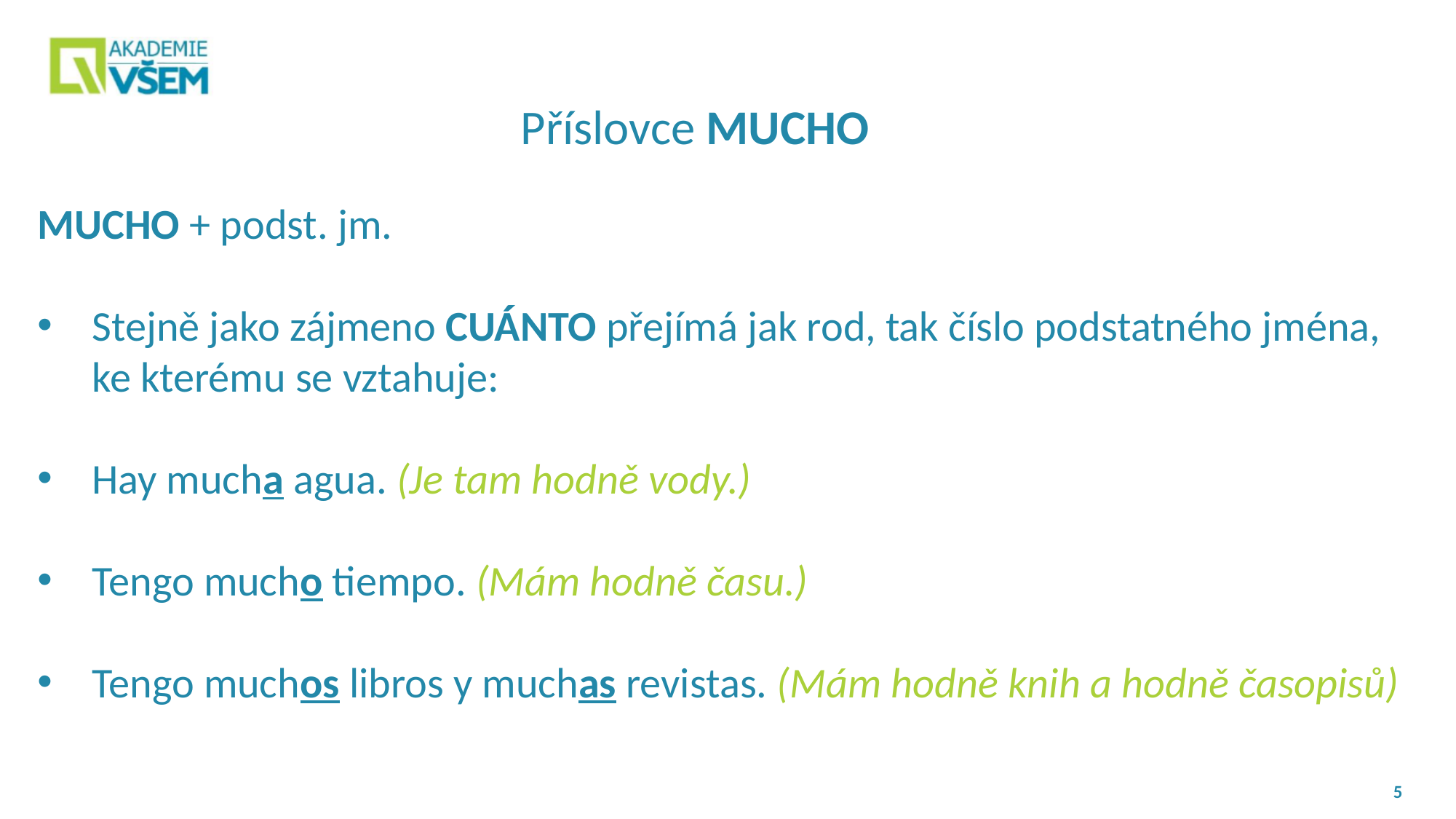

Příslovce MUCHO
MUCHO + podst. jm.

Stejně jako zájmeno CUÁNTO přejímá jak rod, tak číslo podstatného jména, ke kterému se vztahuje:

Hay mucha agua. (Je tam hodně vody.)

Tengo mucho tiempo. (Mám hodně času.)

Tengo muchos libros y muchas revistas. (Mám hodně knih a hodně časopisů)

5